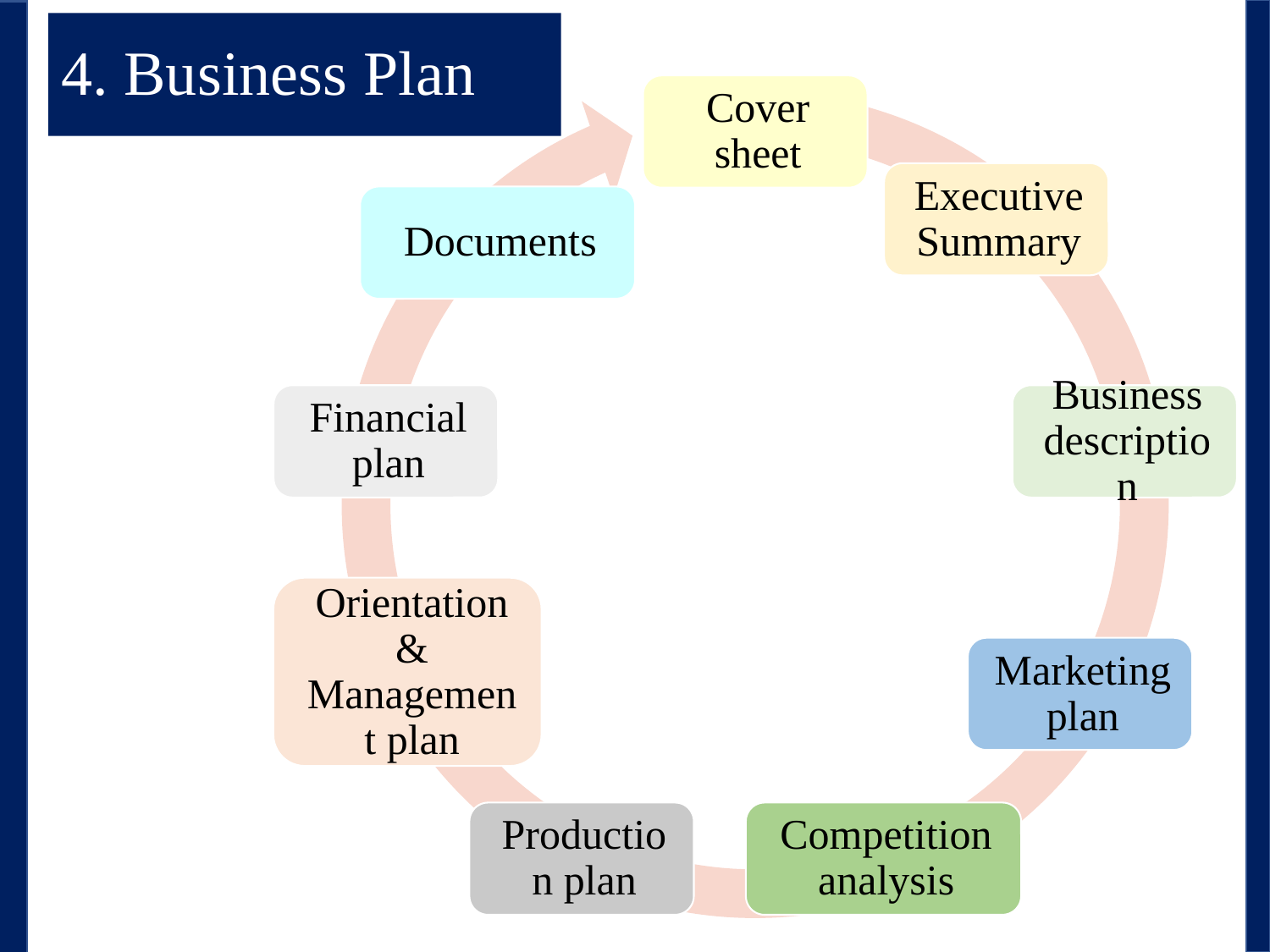

# 4. Business Plan
Cover sheet
Executive Summary
Business description
Marketing plan
Competition analysis
Production plan
Orientation & Management plan
Financial plan
Documents